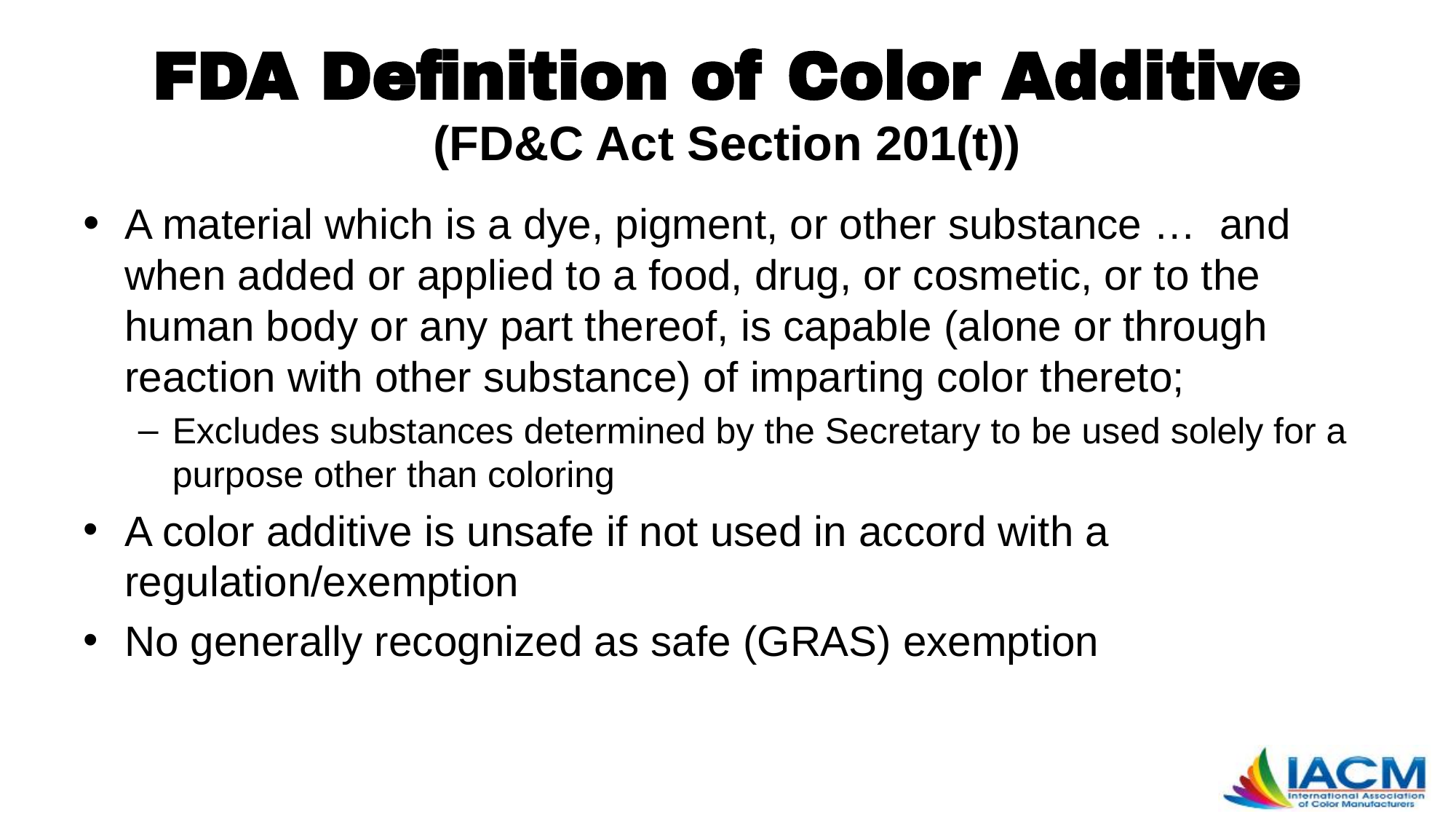

# FDA Definition of Color Additive (FD&C Act Section 201(t))
A material which is a dye, pigment, or other substance …  and when added or applied to a food, drug, or cosmetic, or to the human body or any part thereof, is capable (alone or through reaction with other substance) of imparting color thereto;
Excludes substances determined by the Secretary to be used solely for a purpose other than coloring
A color additive is unsafe if not used in accord with a regulation/exemption
No generally recognized as safe (GRAS) exemption